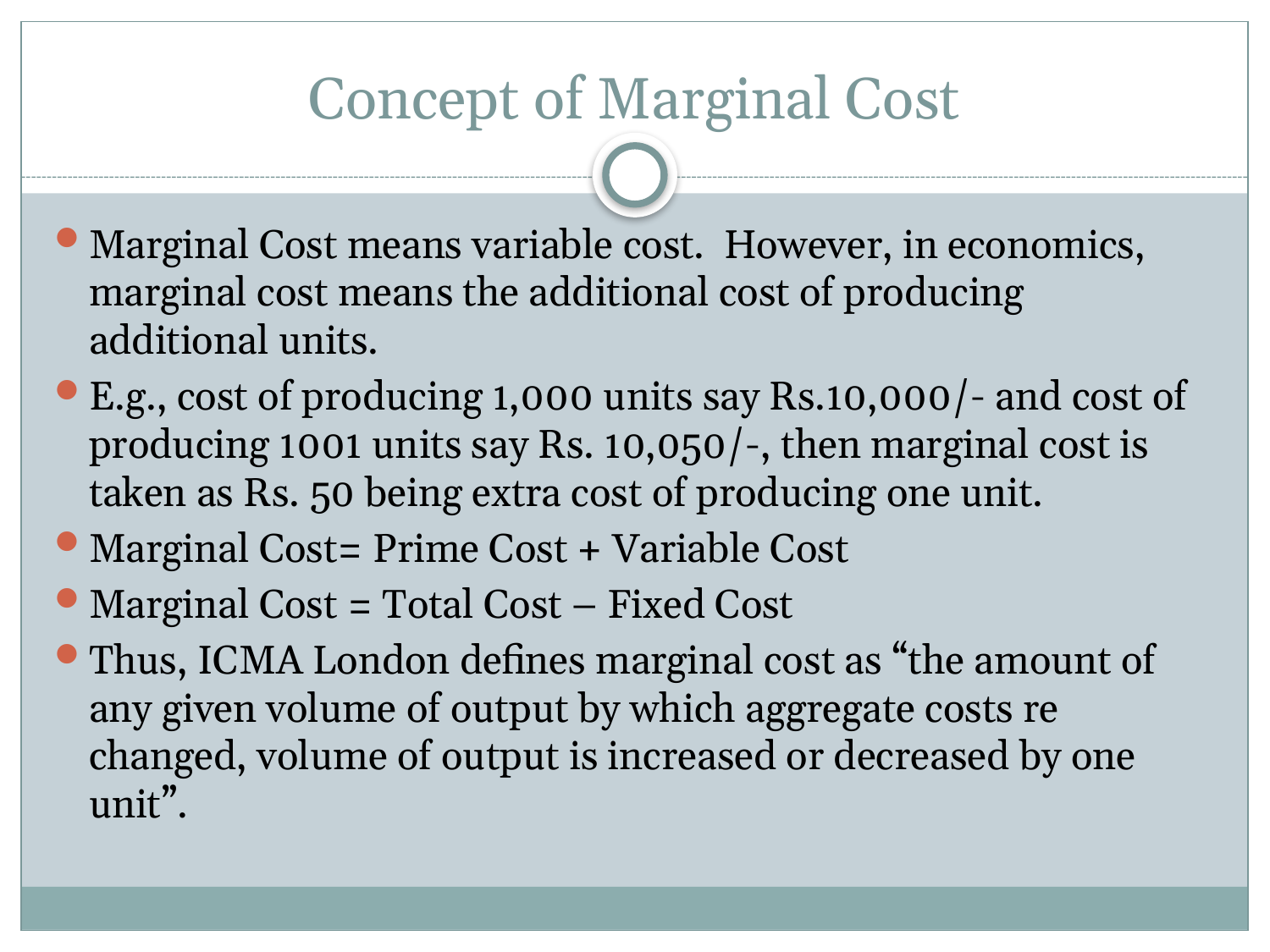

# Concept of Marginal Cost
Marginal Cost means variable cost.  However, in economics, marginal cost means the additional cost of producing additional units.
E.g., cost of producing 1,000 units say Rs.10,000/- and cost of producing 1001 units say Rs. 10,050/-, then marginal cost is taken as Rs. 50 being extra cost of producing one unit.
Marginal Cost= Prime Cost + Variable Cost
Marginal Cost = Total Cost – Fixed Cost
Thus, ICMA London defines marginal cost as “the amount of any given volume of output by which aggregate costs re changed, volume of output is increased or decreased by one unit”.